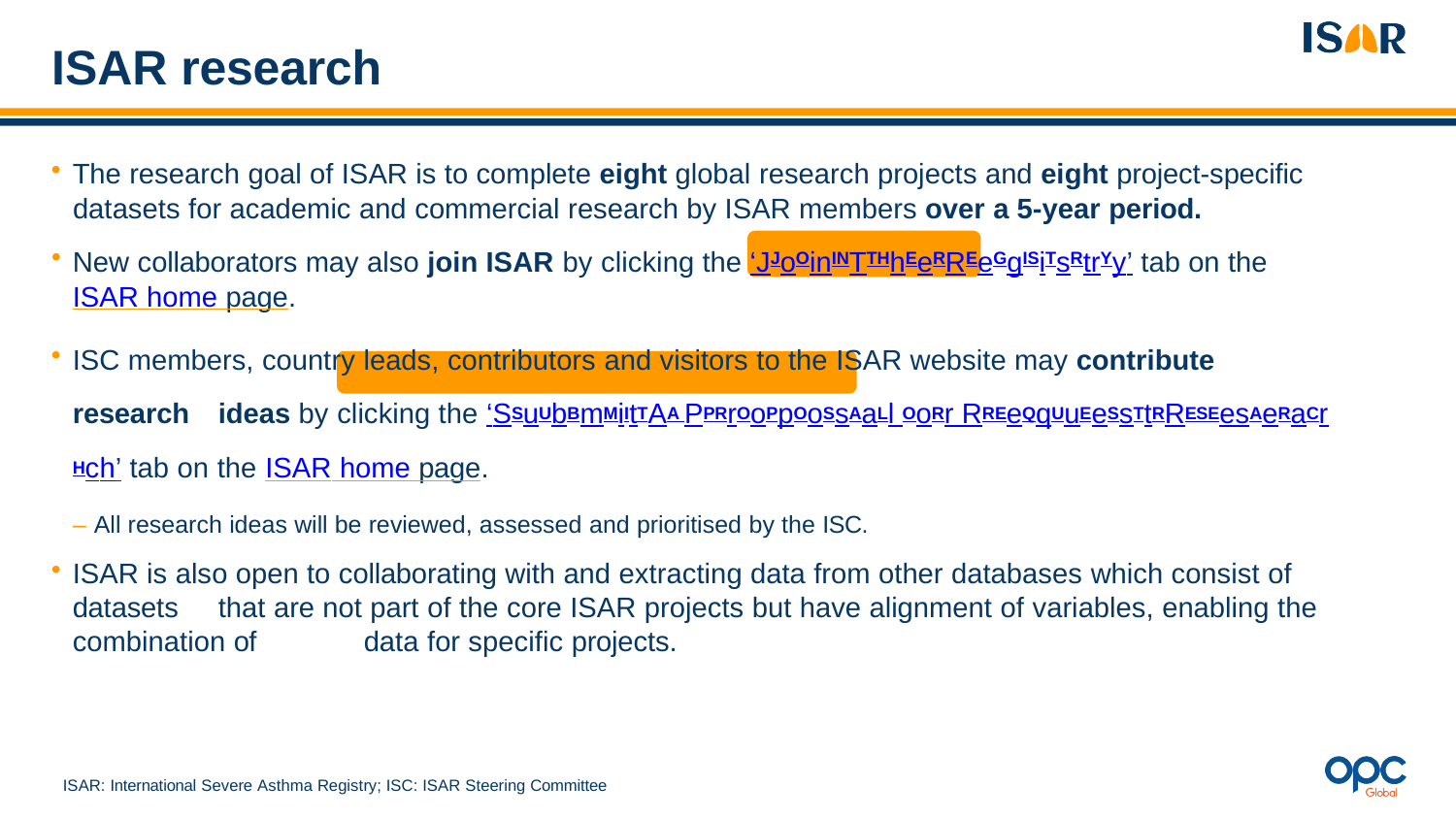

# ISAR research
The research goal of ISAR is to complete eight global research projects and eight project-specific
datasets for academic and commercial research by ISAR members over a 5-year period.
New collaborators may also join ISAR by clicking the ‘JJoOinINTTHhEeRREeGgISiTsRtrYy’ tab on the ISAR home page.
ISC members, country leads, contributors and visitors to the ISAR website may contribute research 	ideas by clicking the ‘SSuUbBmMiItTAA PPRrOoPpOoSsAaLl OoRr RREeQqUuEeSsTtRRESEesAeRaCrHch’ tab on the ISAR home page.
– All research ideas will be reviewed, assessed and prioritised by the ISC.
ISAR is also open to collaborating with and extracting data from other databases which consist of datasets 	that are not part of the core ISAR projects but have alignment of variables, enabling the combination of 	data for specific projects.

ISAR: International Severe Asthma Registry; ISC: ISAR Steering Committee